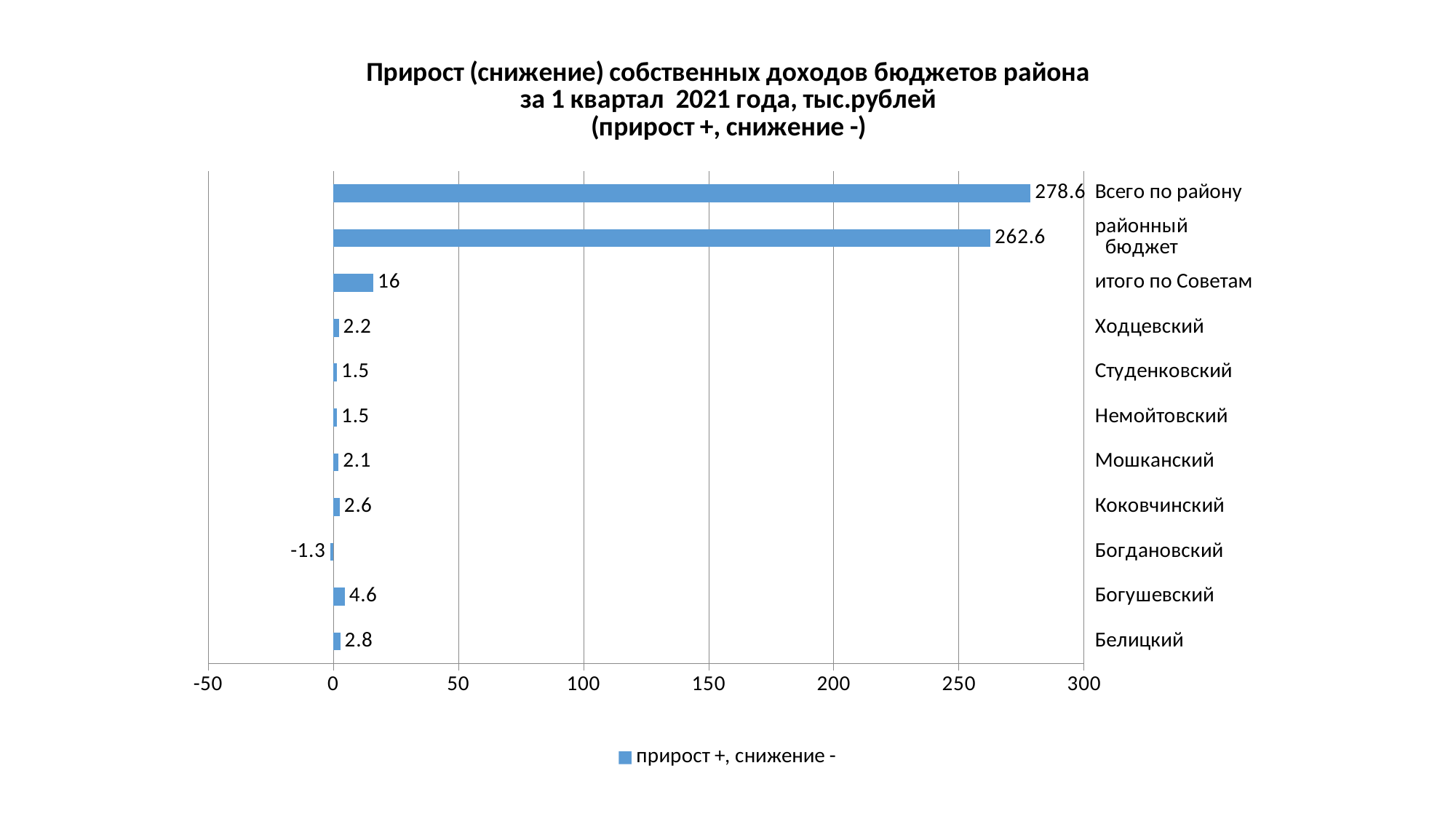

### Chart: Прирост (снижение) собственных доходов бюджетов района
 за 1 квартал  2021 года, тыс.рублей
(прирост +, снижение -)

| Category | прирост +, снижение - |
|---|---|
| Белицкий | 2.8000000000000007 |
| Богушевский | 4.6 |
| Богдановский | -1.299999999999999 |
| Коковчинский  | 2.6000000000000014 |
| Мошканский | 2.0999999999999996 |
| Немойтовский | 1.5 |
| Студенковский | 1.5 |
| Ходцевский | 2.1999999999999993 |
| итого по Советам | 16.0 |
| районный бюджет | 262.60000000000036 |
| Всего по району | 278.60000000000036 |